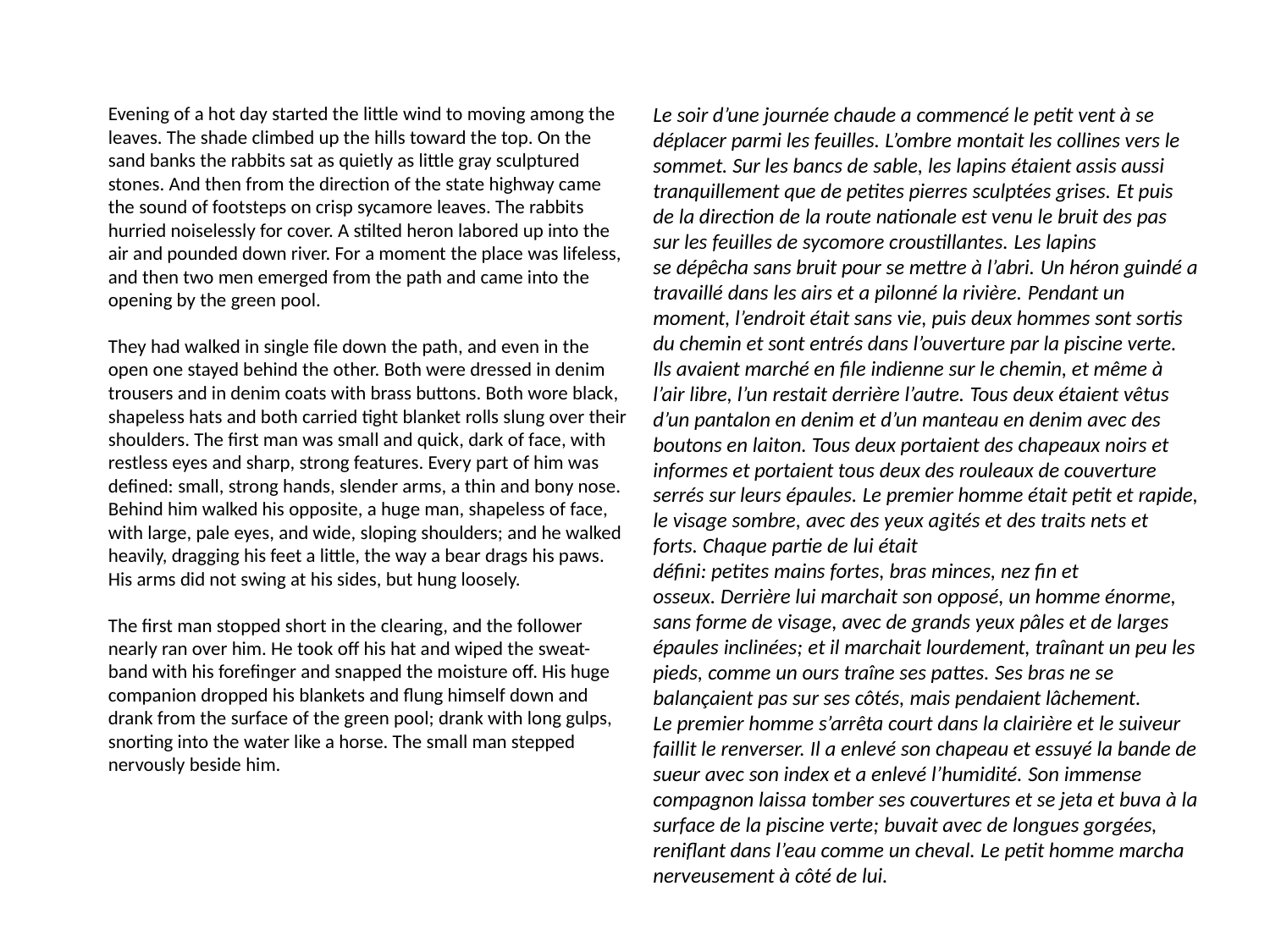

Evening of a hot day started the little wind to moving among the leaves. The shade climbed up the hills toward the top. On the sand banks the rabbits sat as quietly as little gray sculptured stones. And then from the direction of the state highway came the sound of footsteps on crisp sycamore leaves. The rabbits
hurried noiselessly for cover. A stilted heron labored up into the air and pounded down river. For a moment the place was lifeless, and then two men emerged from the path and came into the opening by the green pool.

They had walked in single file down the path, and even in the open one stayed behind the other. Both were dressed in denim trousers and in denim coats with brass buttons. Both wore black, shapeless hats and both carried tight blanket rolls slung over their shoulders. The first man was small and quick, dark of face, with restless eyes and sharp, strong features. Every part of him was
defined: small, strong hands, slender arms, a thin and bony nose. Behind him walked his opposite, a huge man, shapeless of face, with large, pale eyes, and wide, sloping shoulders; and he walked heavily, dragging his feet a little, the way a bear drags his paws. His arms did not swing at his sides, but hung loosely.

The first man stopped short in the clearing, and the follower nearly ran over him. He took off his hat and wiped the sweat-band with his forefinger and snapped the moisture off. His huge companion dropped his blankets and flung himself down and drank from the surface of the green pool; drank with long gulps, snorting into the water like a horse. The small man stepped nervously beside him.
Le soir d’une journée chaude a commencé le petit vent à se déplacer parmi les feuilles. L’ombre montait les collines vers le sommet. Sur les bancs de sable, les lapins étaient assis aussi tranquillement que de petites pierres sculptées grises. Et puis de la direction de la route nationale est venu le bruit des pas sur les feuilles de sycomore croustillantes. Les lapins
se dépêcha sans bruit pour se mettre à l’abri. Un héron guindé a travaillé dans les airs et a pilonné la rivière. Pendant un moment, l’endroit était sans vie, puis deux hommes sont sortis du chemin et sont entrés dans l’ouverture par la piscine verte.
Ils avaient marché en file indienne sur le chemin, et même à l’air libre, l’un restait derrière l’autre. Tous deux étaient vêtus d’un pantalon en denim et d’un manteau en denim avec des boutons en laiton. Tous deux portaient des chapeaux noirs et informes et portaient tous deux des rouleaux de couverture serrés sur leurs épaules. Le premier homme était petit et rapide, le visage sombre, avec des yeux agités et des traits nets et forts. Chaque partie de lui était
défini: petites mains fortes, bras minces, nez fin et osseux. Derrière lui marchait son opposé, un homme énorme, sans forme de visage, avec de grands yeux pâles et de larges épaules inclinées; et il marchait lourdement, traînant un peu les pieds, comme un ours traîne ses pattes. Ses bras ne se balançaient pas sur ses côtés, mais pendaient lâchement.
Le premier homme s’arrêta court dans la clairière et le suiveur faillit le renverser. Il a enlevé son chapeau et essuyé la bande de sueur avec son index et a enlevé l’humidité. Son immense compagnon laissa tomber ses couvertures et se jeta et buva à la surface de la piscine verte; buvait avec de longues gorgées, reniflant dans l’eau comme un cheval. Le petit homme marcha nerveusement à côté de lui.